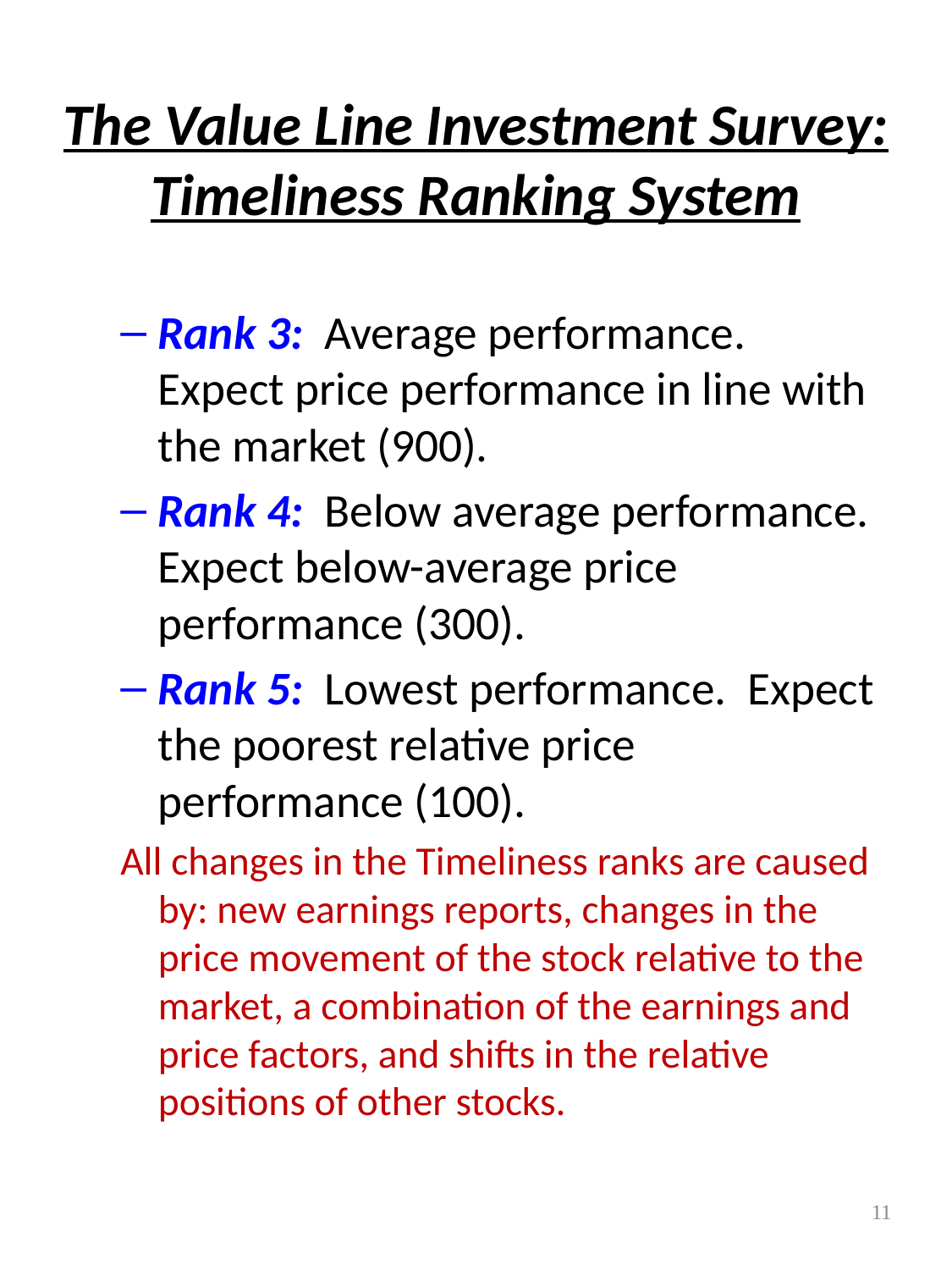

# The Value Line Investment Survey: Timeliness Ranking System
Rank 3:  Average performance.  Expect price performance in line with the market (900).
Rank 4:  Below average performance.  Expect below-average price performance (300).
Rank 5:  Lowest performance.  Expect the poorest relative price performance (100).
All changes in the Timeliness ranks are caused by: new earnings reports, changes in the price movement of the stock relative to the market, a combination of the earnings and price factors, and shifts in the relative positions of other stocks.
11